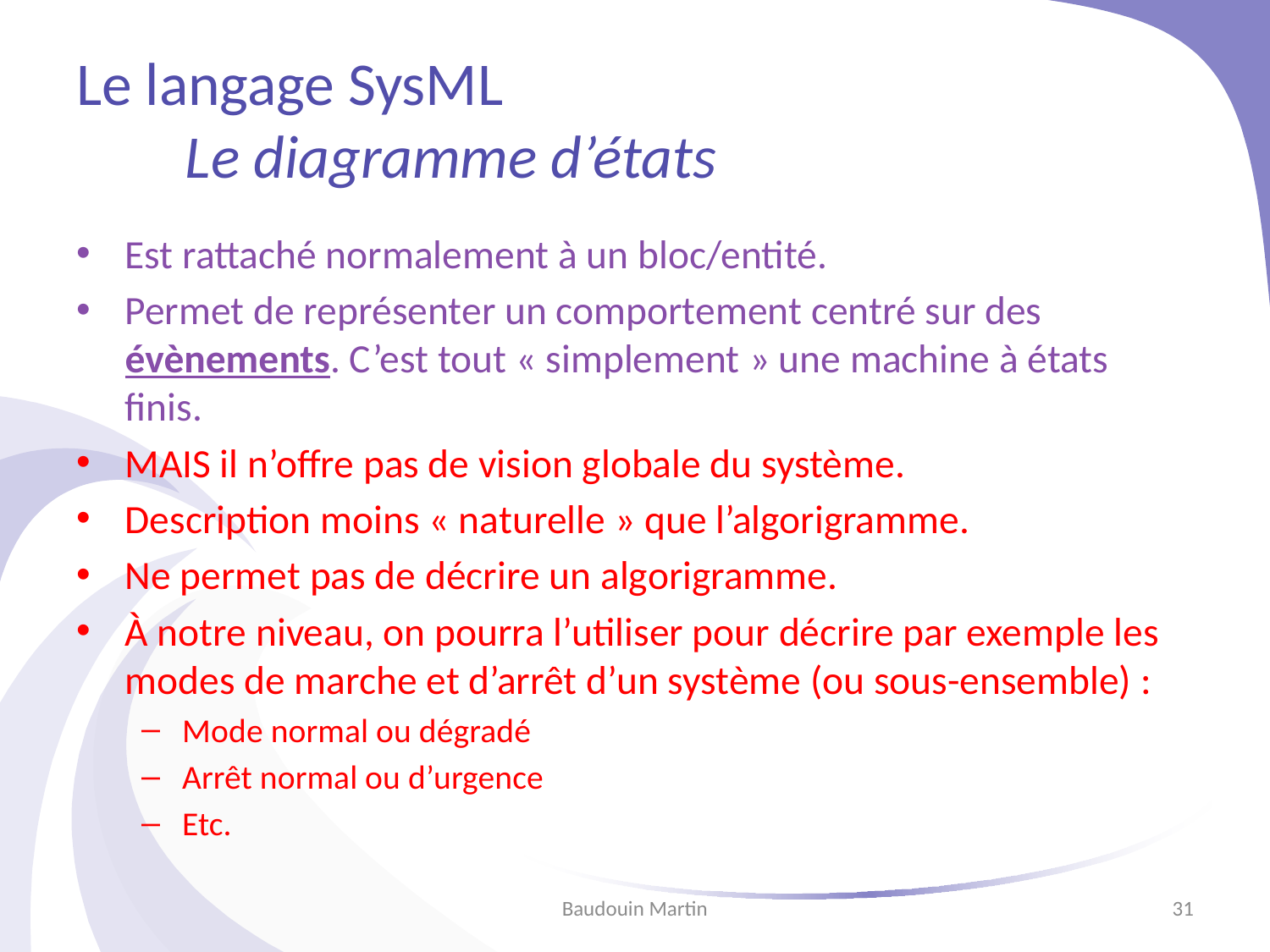

# Le langage SysML Le diagramme d’états
Est rattaché normalement à un bloc/entité.
Permet de représenter un comportement centré sur des évènements. C’est tout « simplement » une machine à états finis.
MAIS il n’offre pas de vision globale du système.
Description moins « naturelle » que l’algorigramme.
Ne permet pas de décrire un algorigramme.
À notre niveau, on pourra l’utiliser pour décrire par exemple les modes de marche et d’arrêt d’un système (ou sous-ensemble) :
Mode normal ou dégradé
Arrêt normal ou d’urgence
Etc.

Baudouin Martin
31